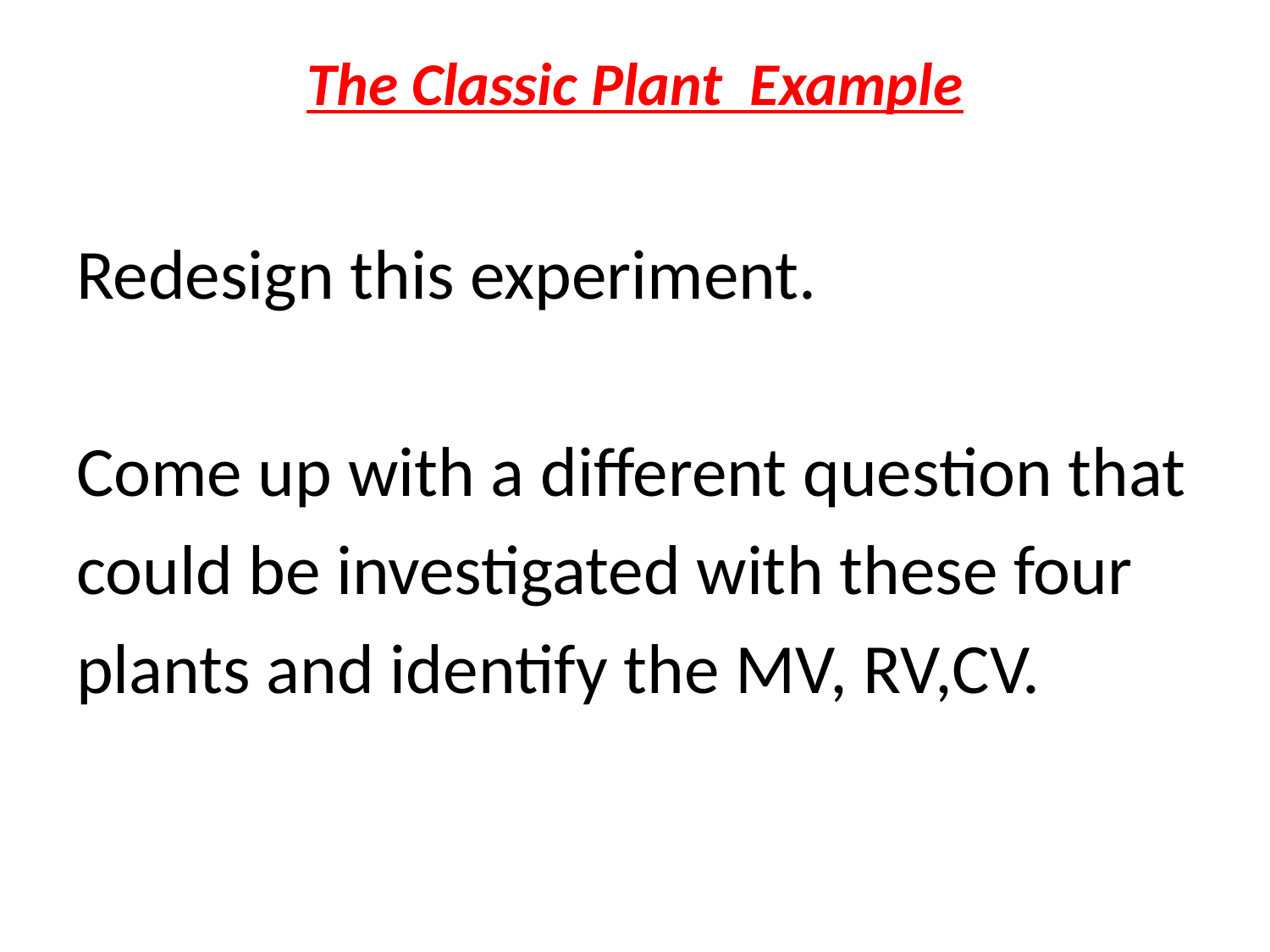

# The Classic Plant  Example
Redesign this experiment.

Come up with a different question that
could be investigated with these four
plants and identify the MV, RV,CV.